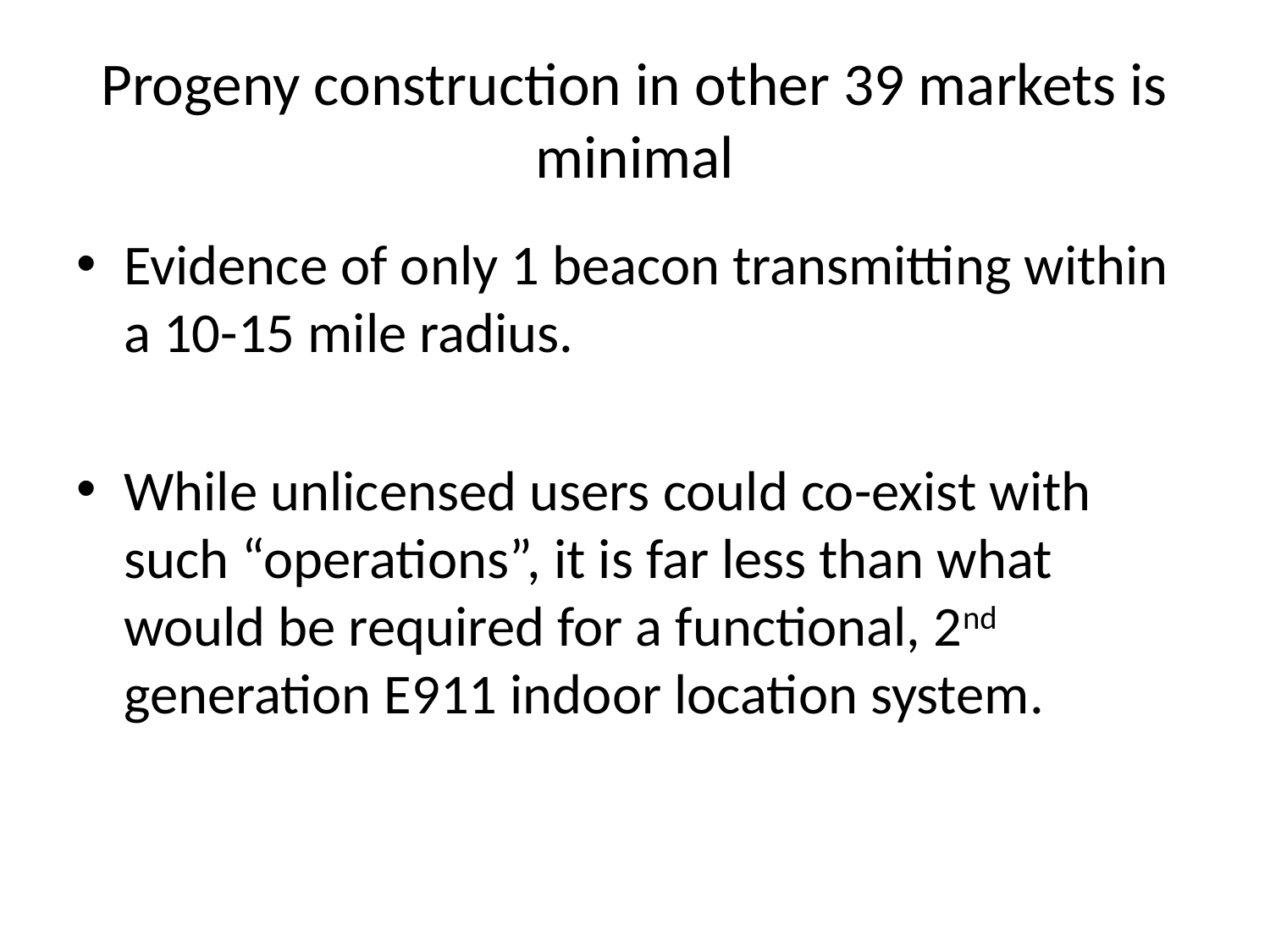

# Progeny construction in other 39 markets is minimal
Evidence of only 1 beacon transmitting within a 10-15 mile radius.

While unlicensed users could co-exist with such “operations”, it is far less than what would be required for a functional, 2nd generation E911 indoor location system.